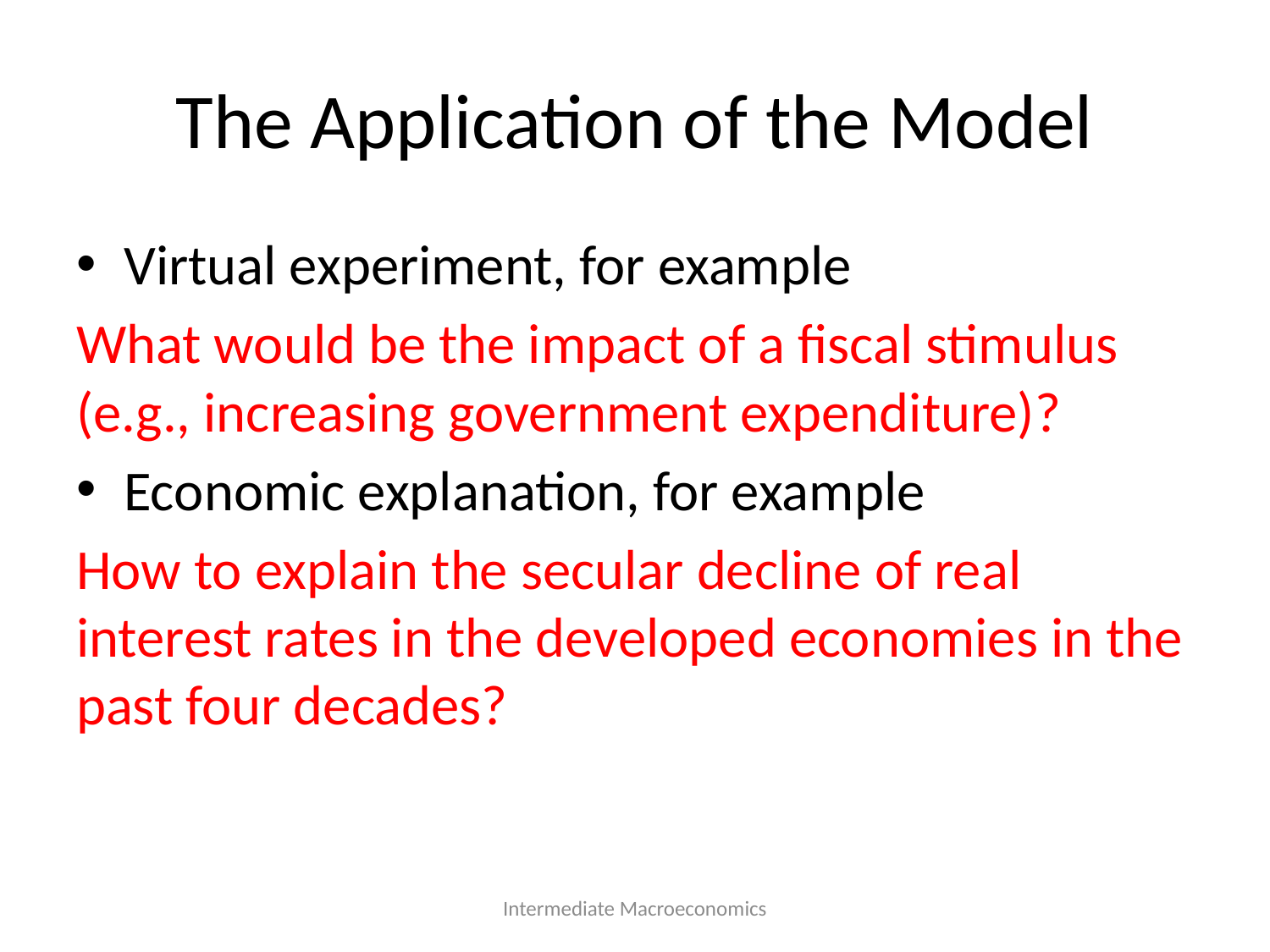

# The Application of the Model
Virtual experiment, for example
What would be the impact of a fiscal stimulus (e.g., increasing government expenditure)?
Economic explanation, for example
How to explain the secular decline of real interest rates in the developed economies in the past four decades?

Intermediate Macroeconomics